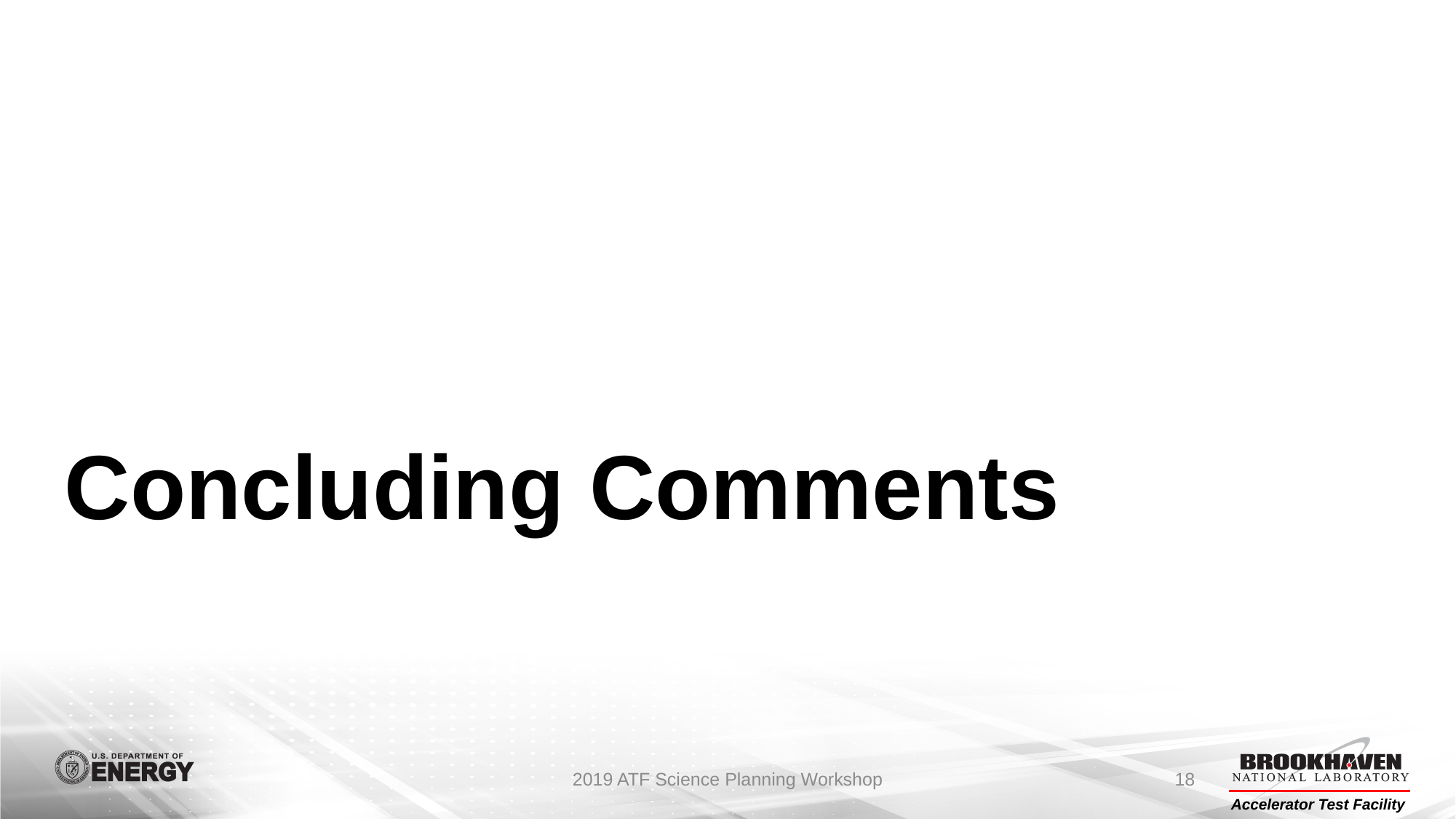

# Concluding Comments

2019 ATF Science Planning Workshop
18